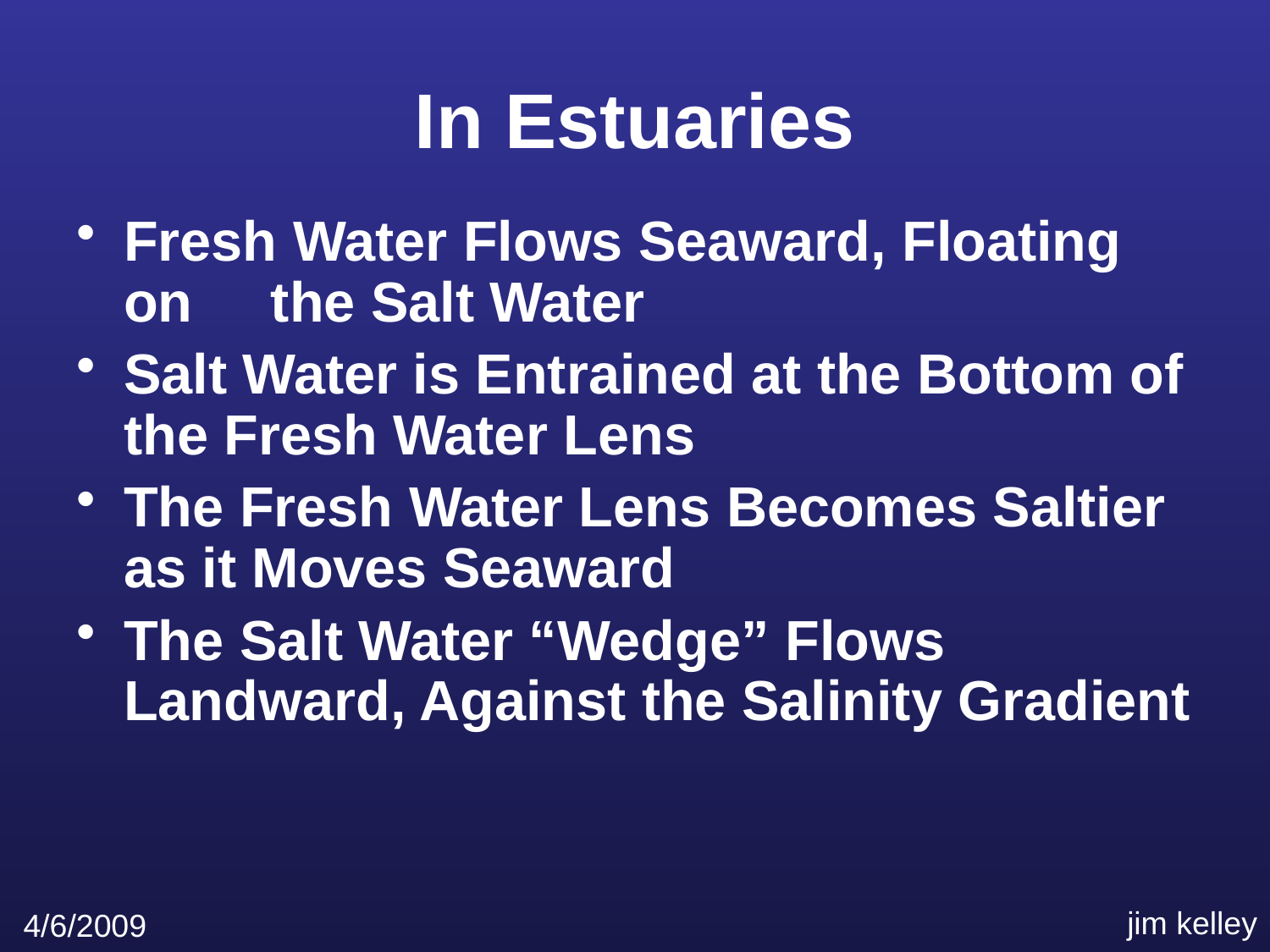

# In Estuaries

Fresh Water Flows Seaward, Floating on     the Salt Water
Salt Water is Entrained at the Bottom of the Fresh Water Lens
The Fresh Water Lens Becomes Saltier as it Moves Seaward
The Salt Water “Wedge” Flows Landward, Against the Salinity Gradient
jim kelley
4/6/2009